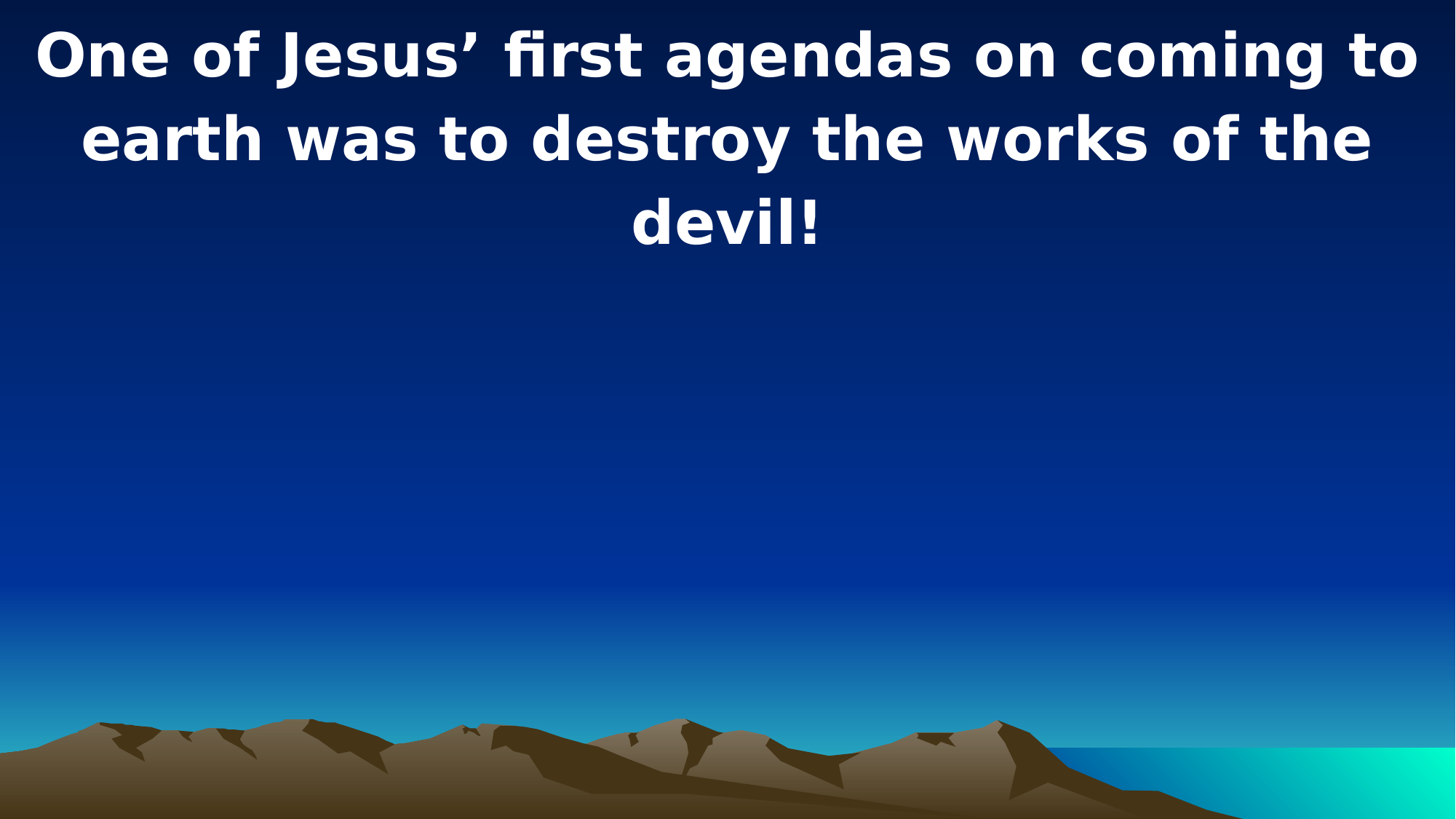

One of Jesus’ first agendas on coming to earth was to destroy the works of the devil!